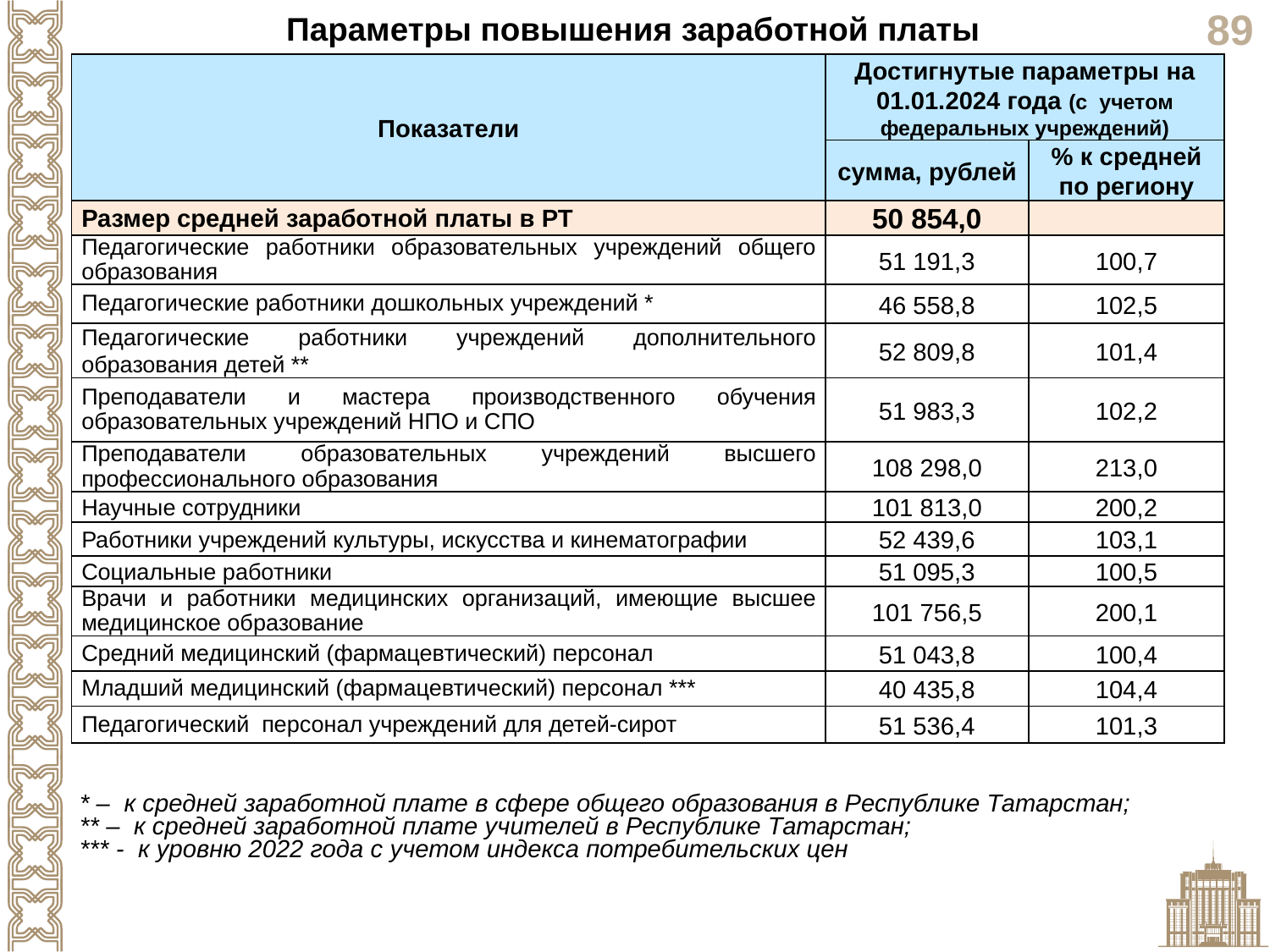

Параметры повышения заработной платы
| Показатели | Достигнутые параметры на 01.01.2024 года (с  учетом федеральных учреждений) |  |
| --- | --- | --- |
|  | сумма, рублей | % к средней по региону |
| Размер средней заработной платы в РТ | 50 854,0 |  |
| Педагогические работники образовательных учреждений общего образования | 51 191,3 | 100,7 |
| Педагогические работники дошкольных учреждений \* | 46 558,8 | 102,5 |
| Педагогические работники учреждений дополнительного образования детей \*\* | 52 809,8 | 101,4 |
| Преподаватели и мастера производственного обучения образовательных учреждений НПО и СПО | 51 983,3 | 102,2 |
| Преподаватели образовательных учреждений высшего профессионального образования | 108 298,0 | 213,0 |
| Научные сотрудники | 101 813,0 | 200,2 |
| Работники учреждений культуры, искусства и кинематографии | 52 439,6 | 103,1 |
| Социальные работники | 51 095,3 | 100,5 |
| Врачи и работники медицинских организаций, имеющие высшее медицинское образование | 101 756,5 | 200,1 |
| Средний медицинский (фармацевтический) персонал | 51 043,8 | 100,4 |
| Младший медицинский (фармацевтический) персонал \*\*\* | 40 435,8 | 104,4 |
| Педагогический  персонал учреждений для детей-сирот | 51 536,4 | 101,3 |
* –  к средней заработной плате в сфере общего образования в Республике Татарстан;
** –  к средней заработной плате учителей в Республике Татарстан;
*** -  к уровню 2022 года с учетом индекса потребительских цен